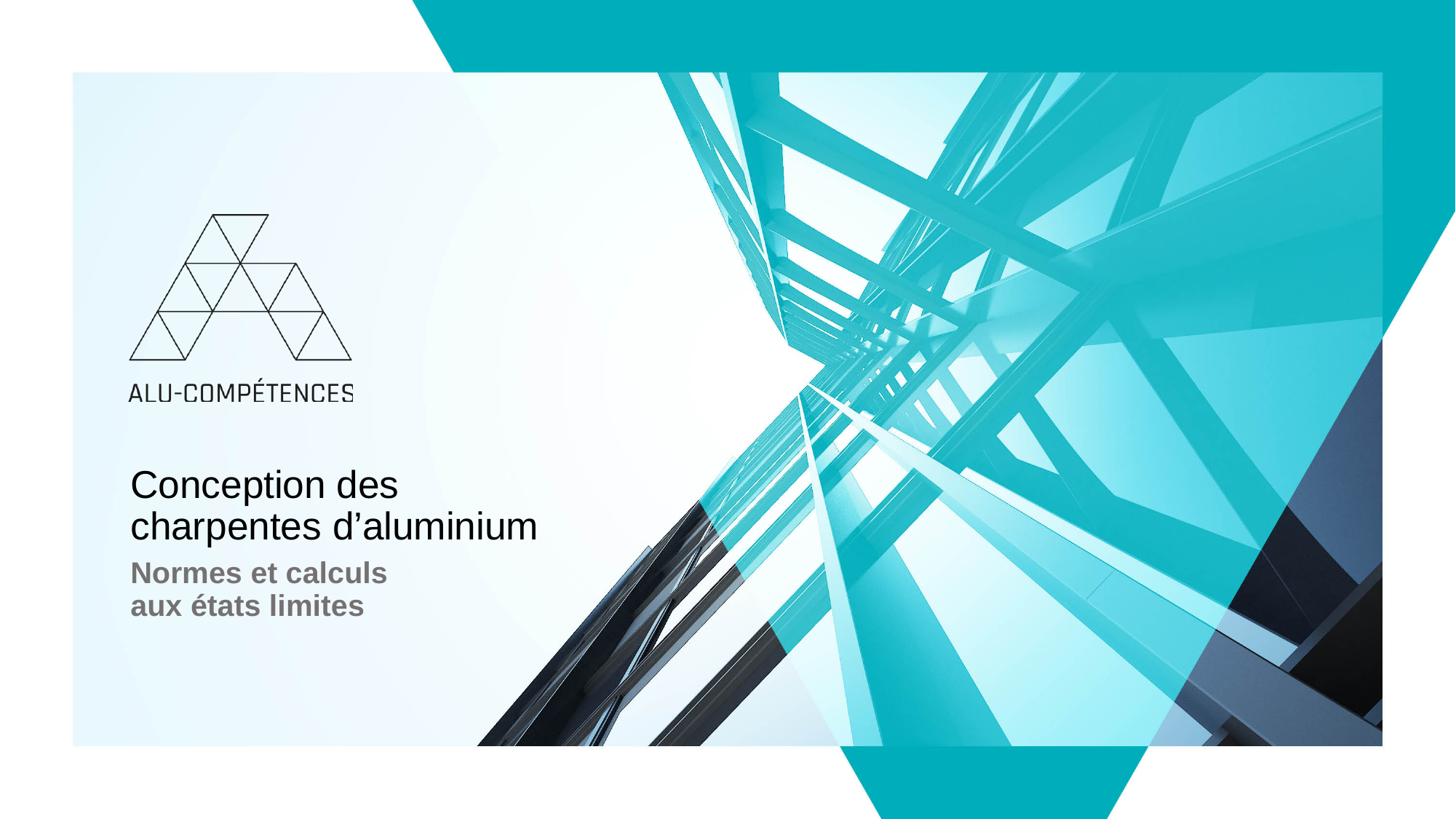

# Conception des charpentes d’aluminium Normes et calculs aux états limites